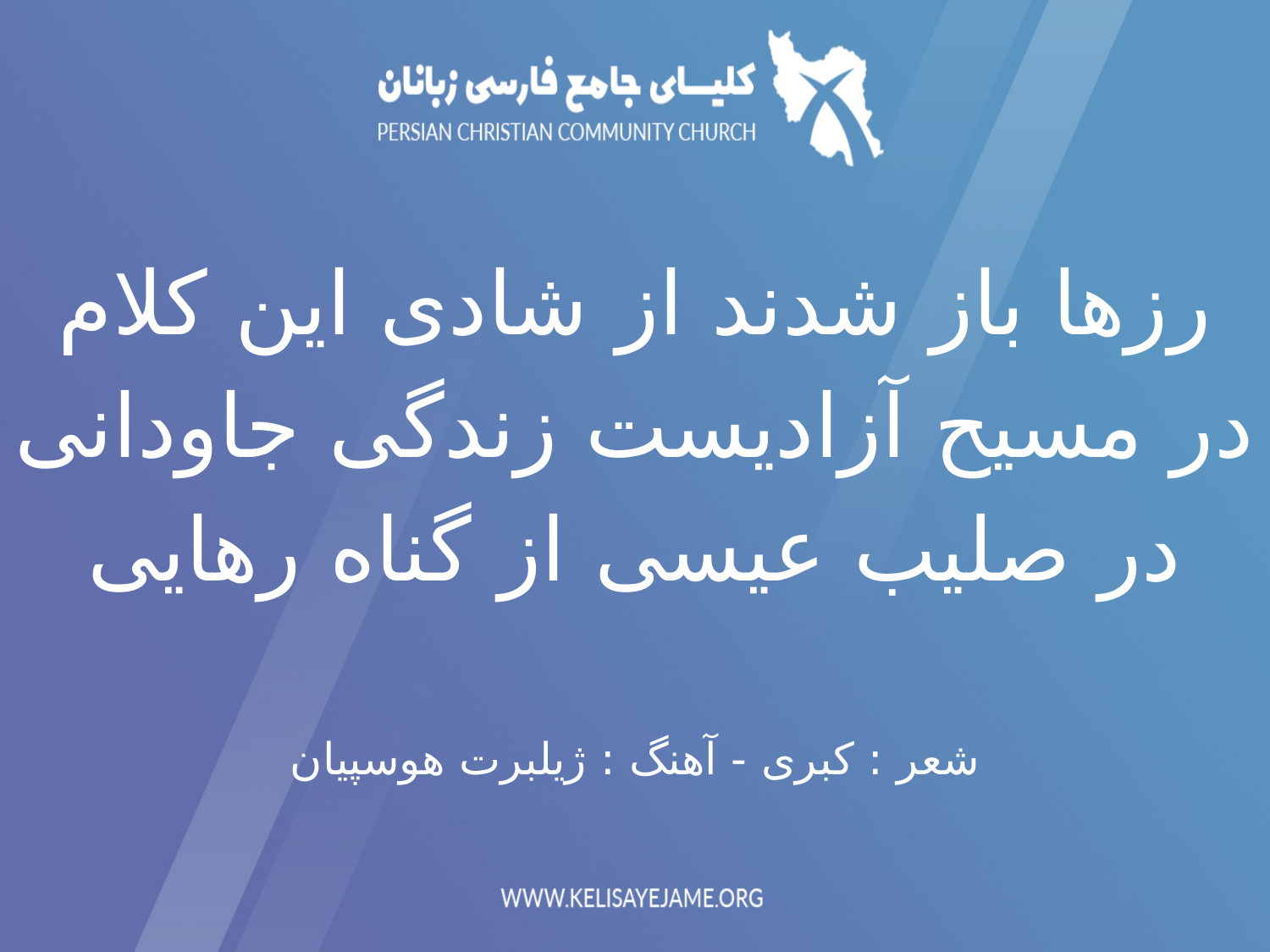

رزها باز شدند از شادی این کلام
در مسیح آزادیست زندگی جاودانی
در صلیب عیسی از گناه رهایی

شعر : کبری - آهنگ : ژیلبرت هوسپیان